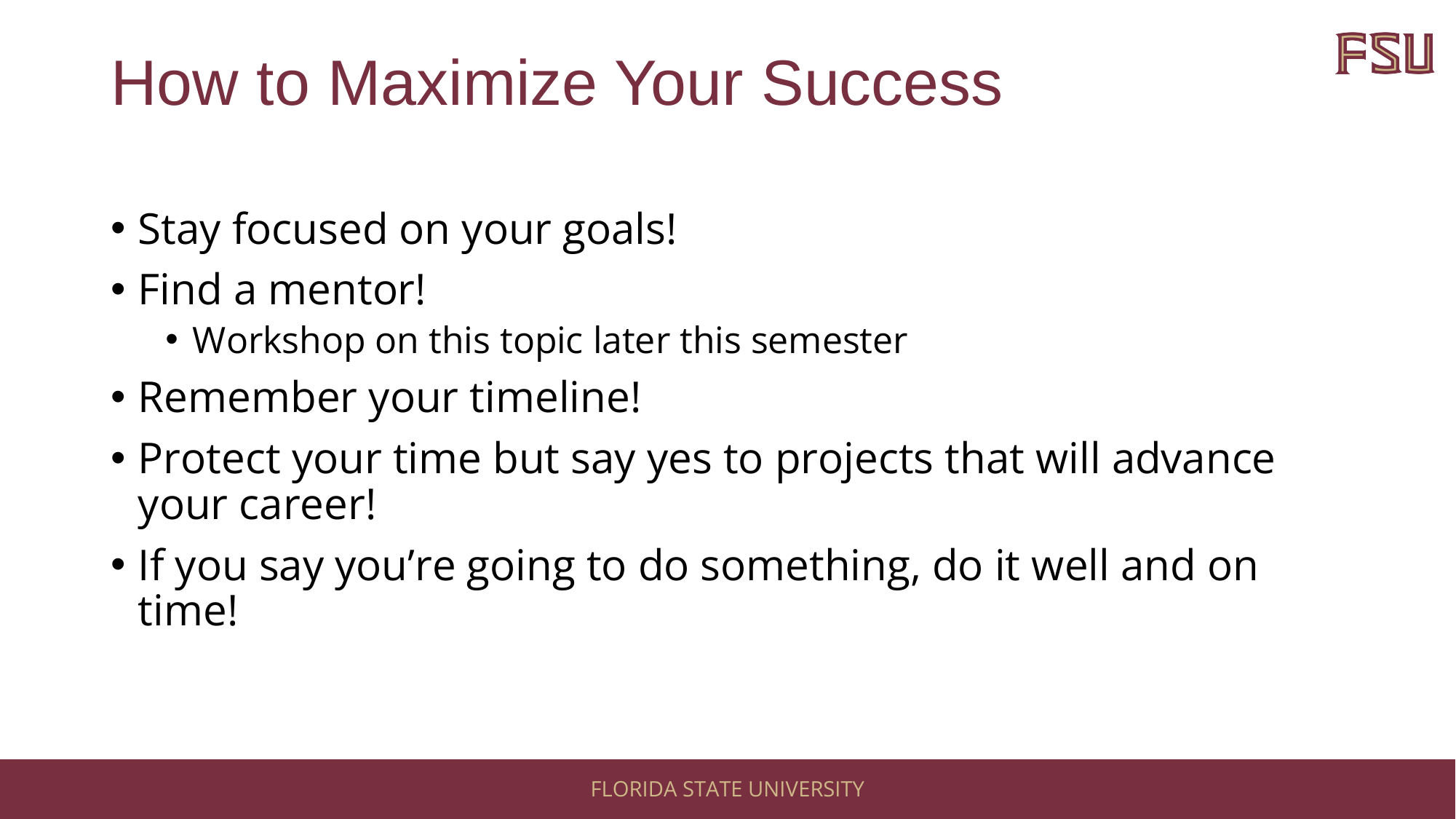

# How to Maximize Your Success
Stay focused on your goals!
Find a mentor!
Workshop on this topic later this semester
Remember your timeline!
Protect your time but say yes to projects that will advance your career!
If you say you’re going to do something, do it well and on time!